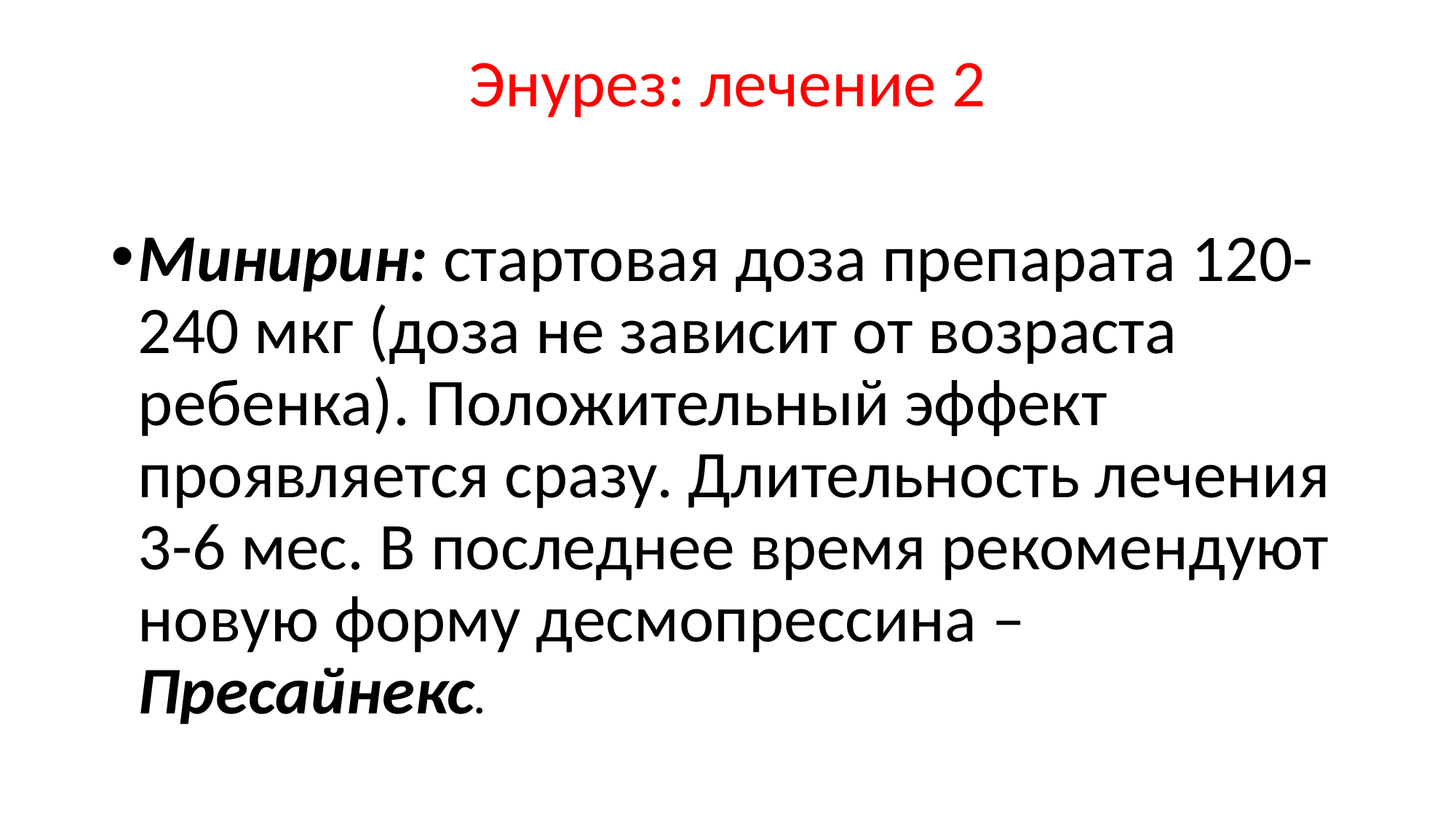

# Энурез: лечение 2
Минирин: стартовая доза препарата 120-240 мкг (доза не зависит от возраста ребенка). Положительный эффект проявляется сразу. Длительность лечения 3-6 мес. В последнее время рекомендуют новую форму десмопрессина – Пресайнекс.